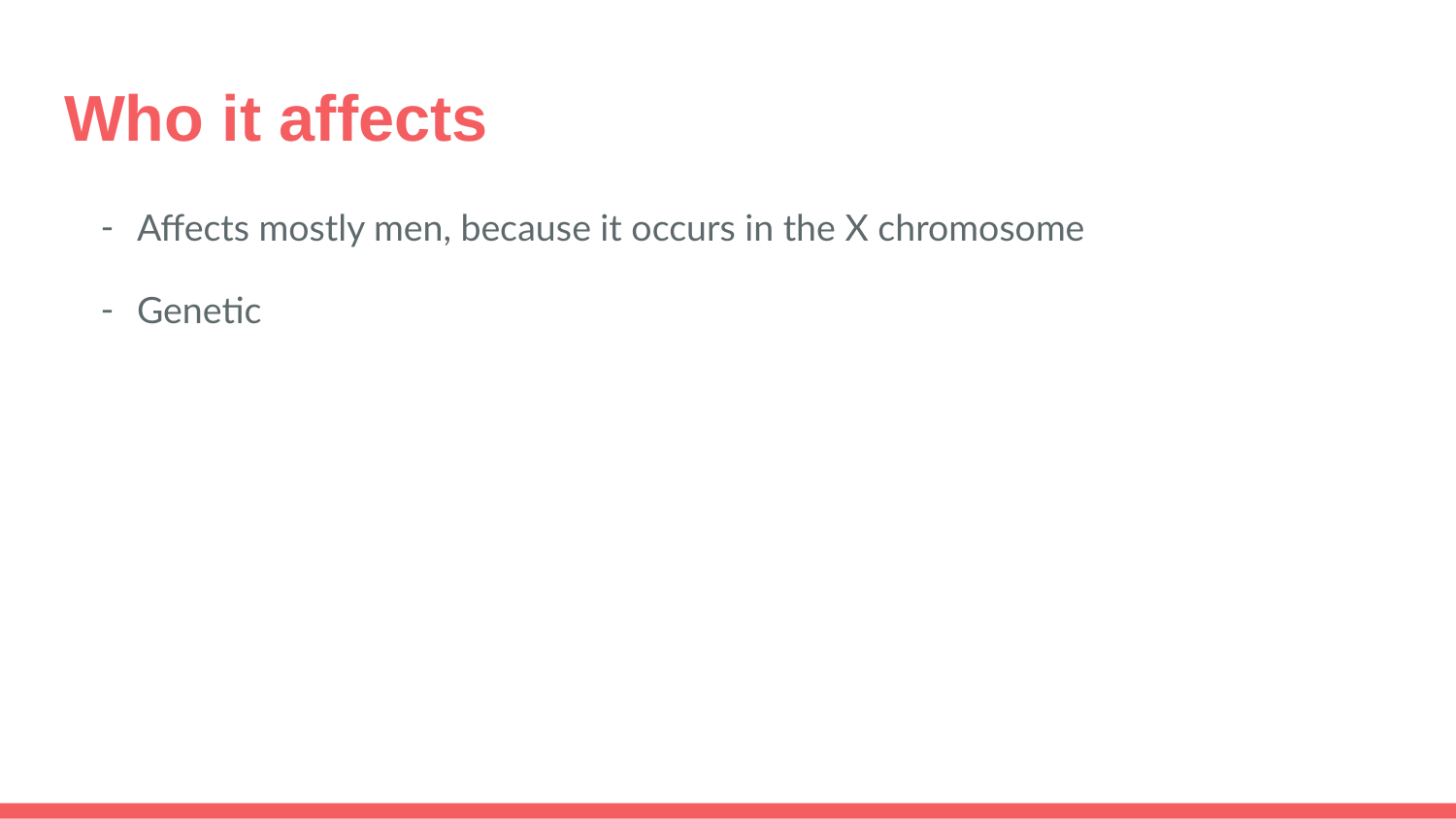

# Who it affects
Affects mostly men, because it occurs in the X chromosome
Genetic